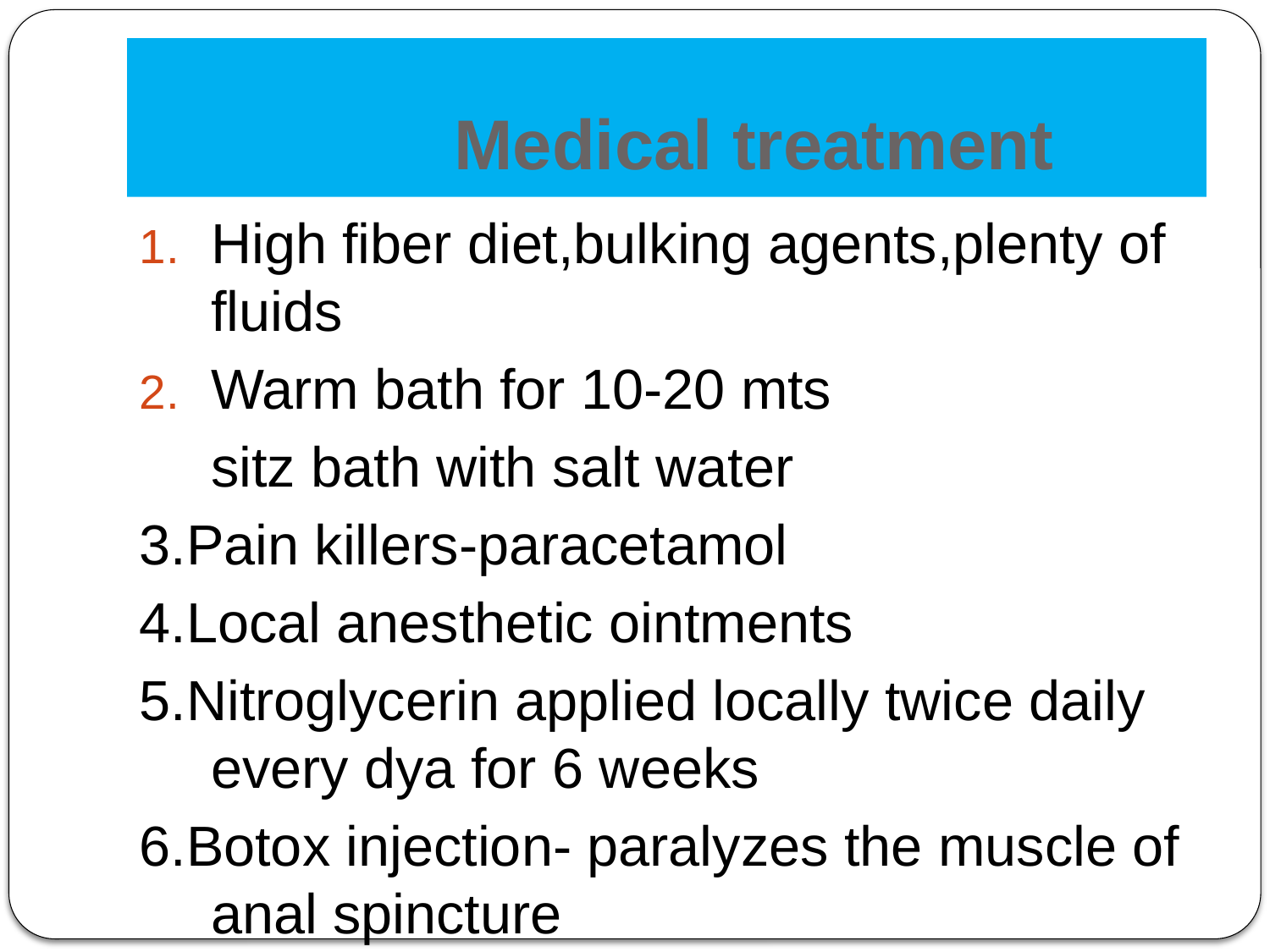

# Medical treatment
High fiber diet,bulking agents,plenty of fluids
Warm bath for 10-20 mts
	sitz bath with salt water
3.Pain killers-paracetamol
4.Local anesthetic ointments
5.Nitroglycerin applied locally twice daily every dya for 6 weeks
6.Botox injection- paralyzes the muscle of anal spincture